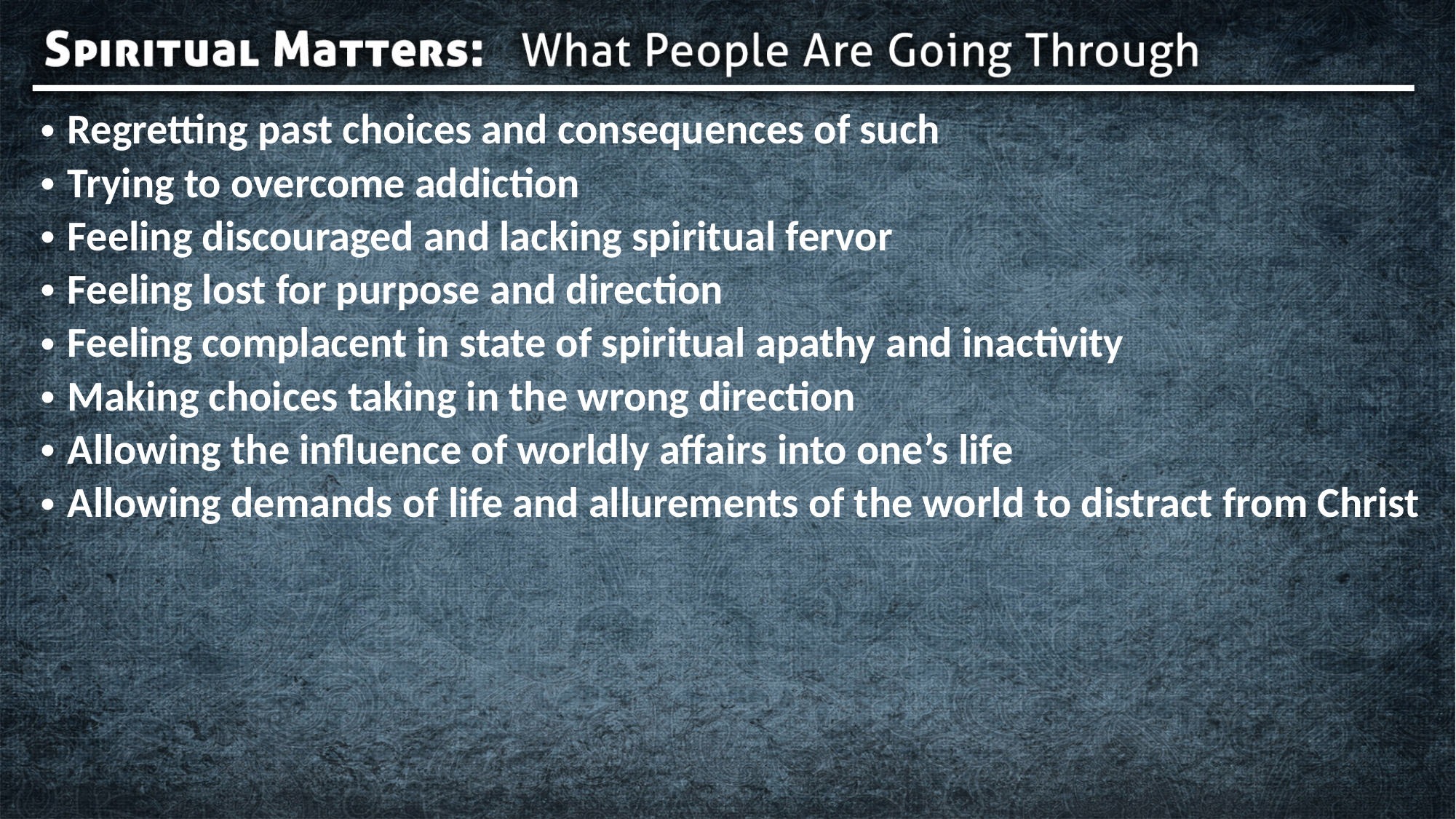

Regretting past choices and consequences of such
Trying to overcome addiction
Feeling discouraged and lacking spiritual fervor
Feeling lost for purpose and direction
Feeling complacent in state of spiritual apathy and inactivity
Making choices taking in the wrong direction
Allowing the influence of worldly affairs into one’s life
Allowing demands of life and allurements of the world to distract from Christ